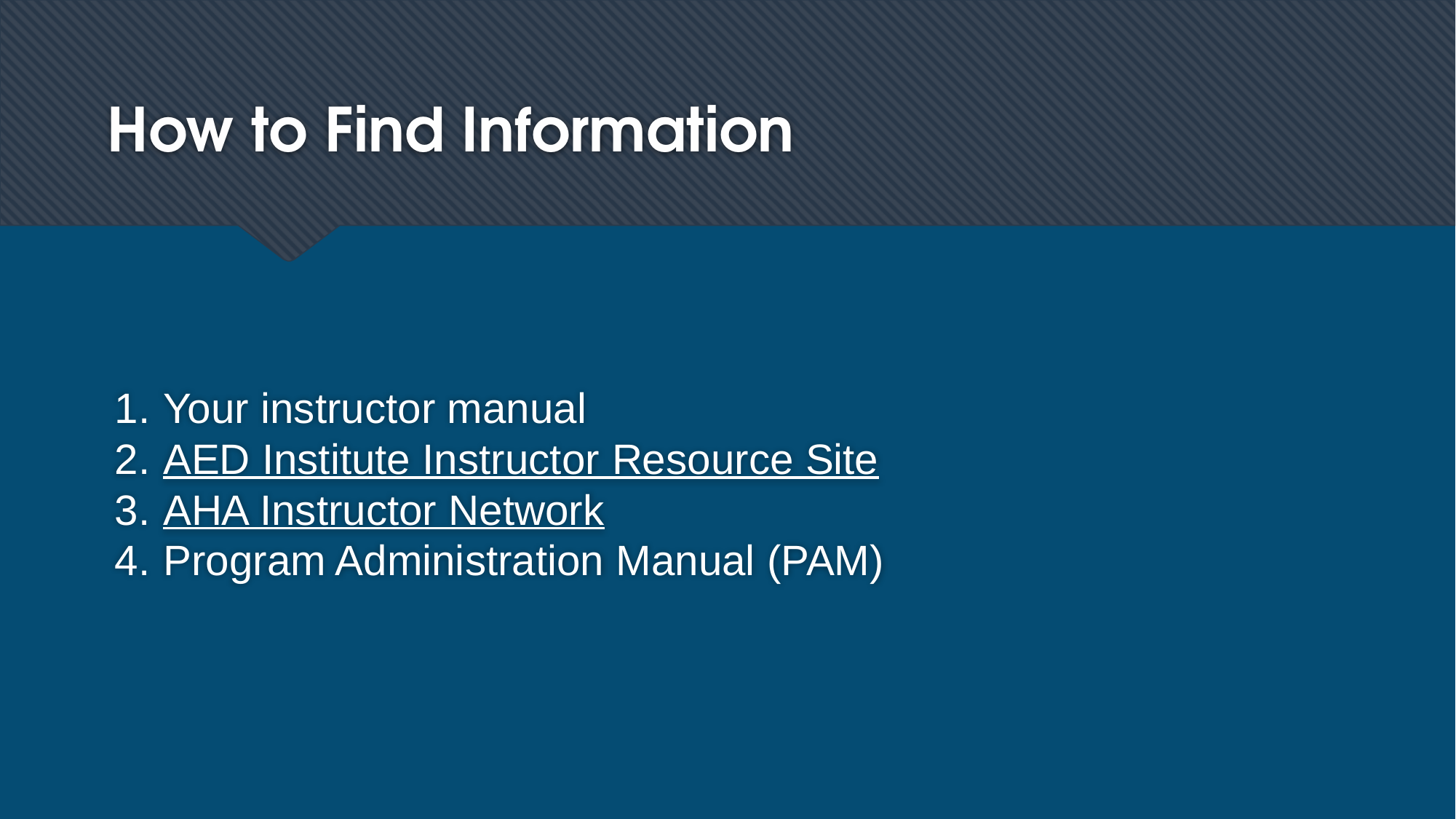

# How to Find Information
Your instructor manual
AED Institute Instructor Resource Site
AHA Instructor Network
Program Administration Manual (PAM)